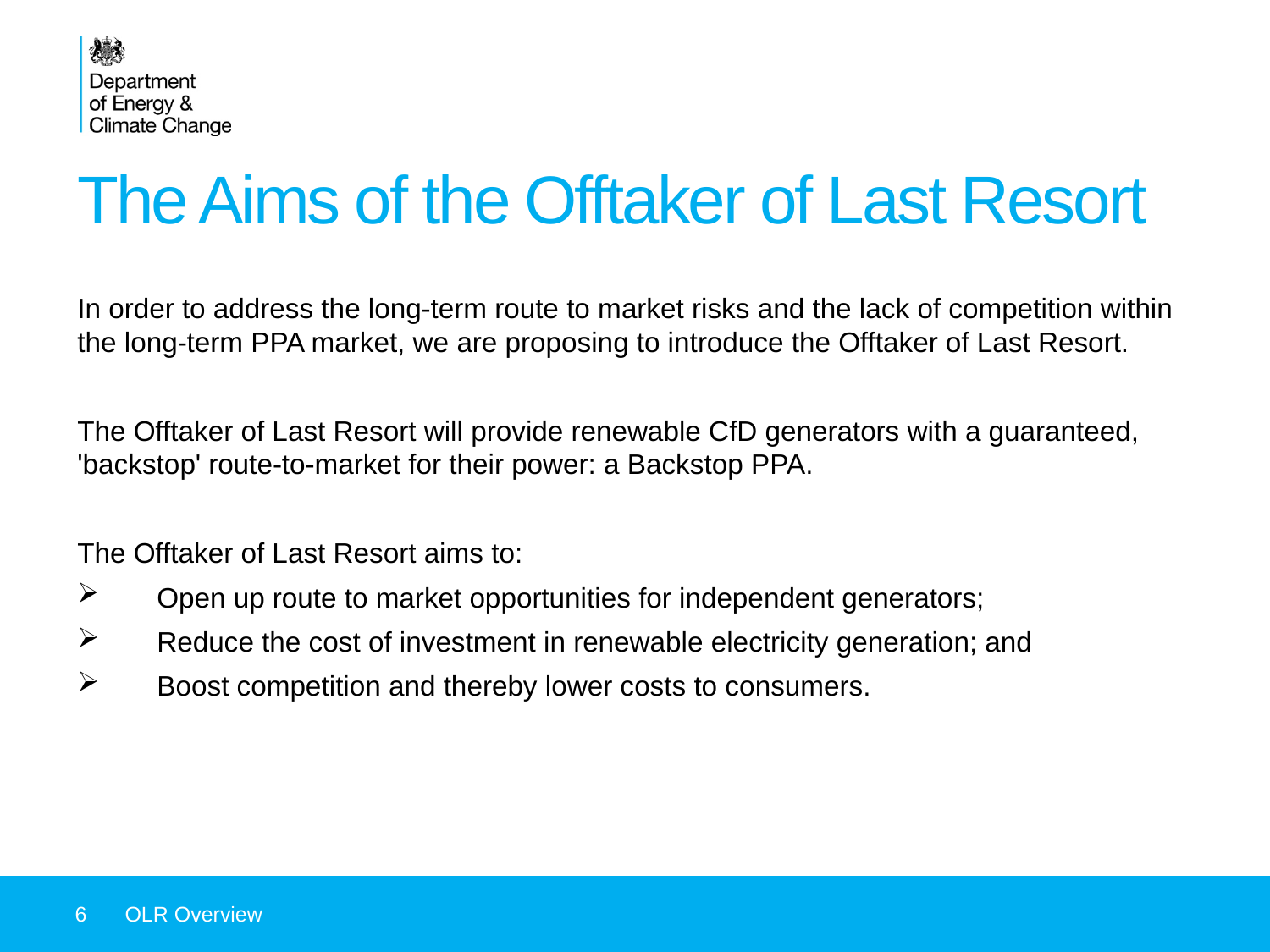

# The Aims of the Offtaker of Last Resort

In order to address the long-term route to market risks and the lack of competition within the long-term PPA market, we are proposing to introduce the Offtaker of Last Resort.

The Offtaker of Last Resort will provide renewable CfD generators with a guaranteed, 'backstop' route-to-market for their power: a Backstop PPA.

The Offtaker of Last Resort aims to:
Open up route to market opportunities for independent generators;
Reduce the cost of investment in renewable electricity generation; and
Boost competition and thereby lower costs to consumers.

6
OLR Overview